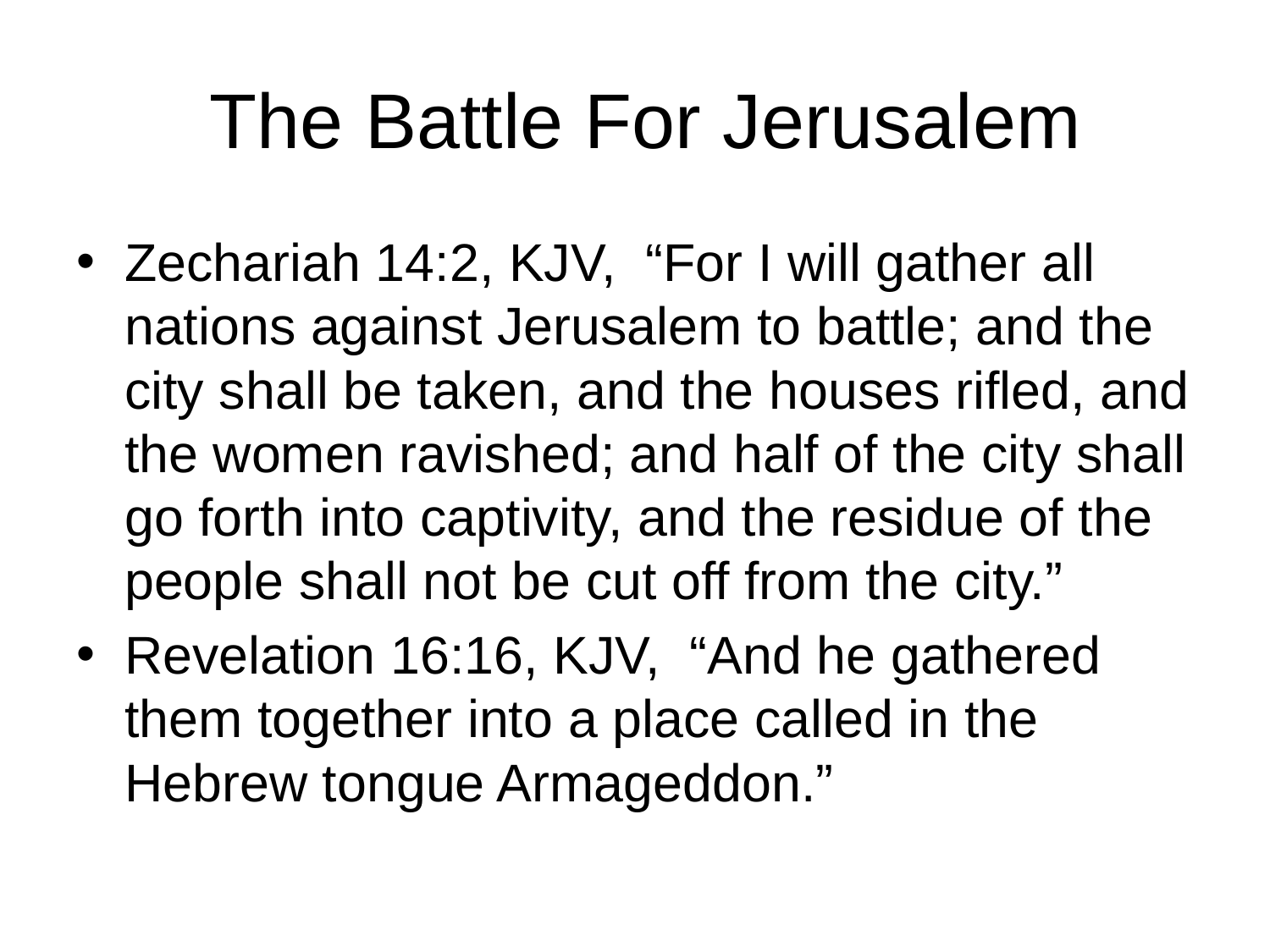

# The Battle For Jerusalem
Zechariah 14:2, KJV,  “For I will gather all nations against Jerusalem to battle; and the city shall be taken, and the houses rifled, and the women ravished; and half of the city shall go forth into captivity, and the residue of the people shall not be cut off from the city.”
Revelation 16:16, KJV,  “And he gathered them together into a place called in the Hebrew tongue Armageddon.”